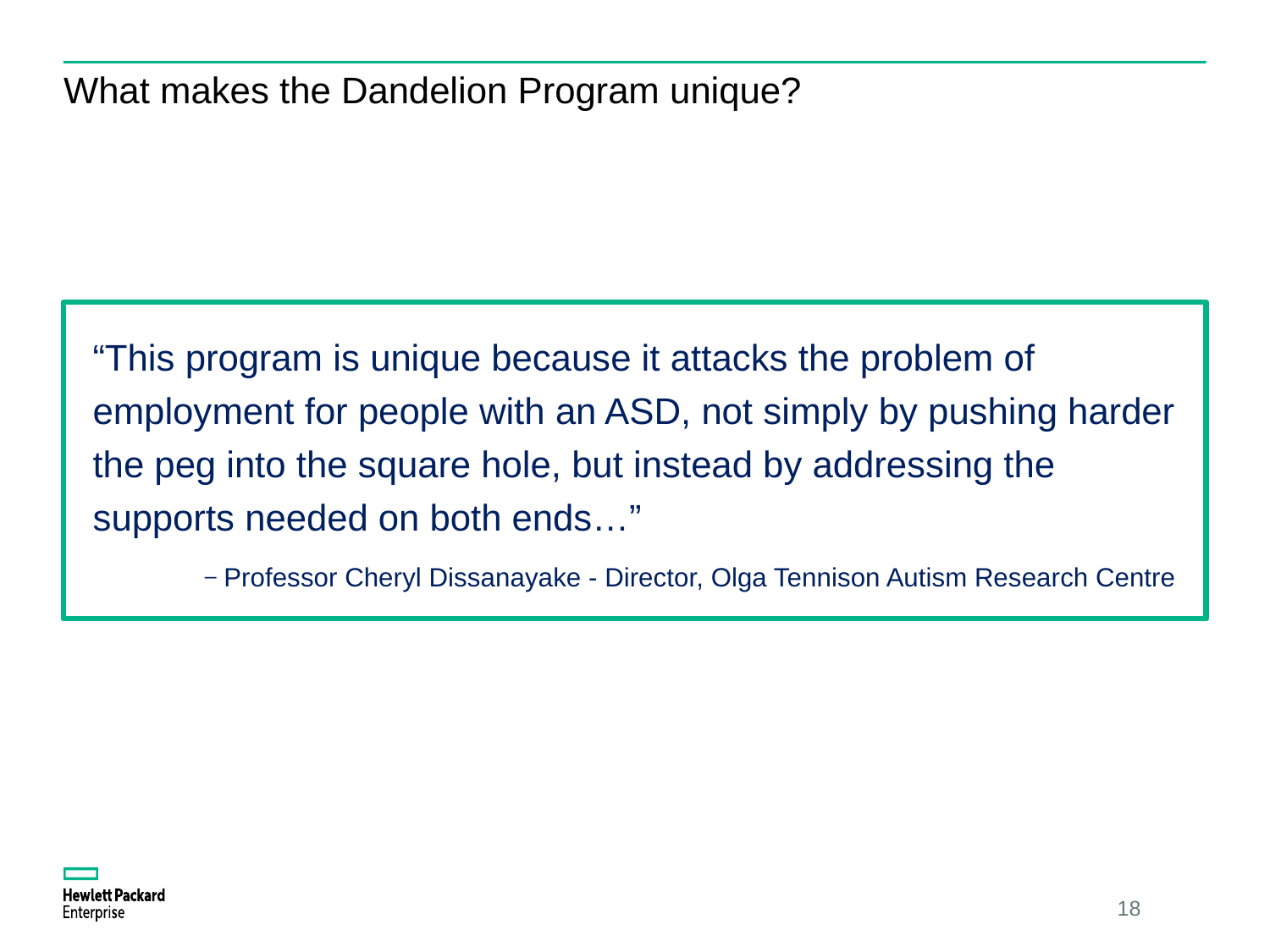

# What makes the Dandelion Program unique?
“This program is unique because it attacks the problem of employment for people with an ASD, not simply by pushing harder the peg into the square hole, but instead by addressing the supports needed on both ends…”
Professor Cheryl Dissanayake - Director, Olga Tennison Autism Research Centre

18